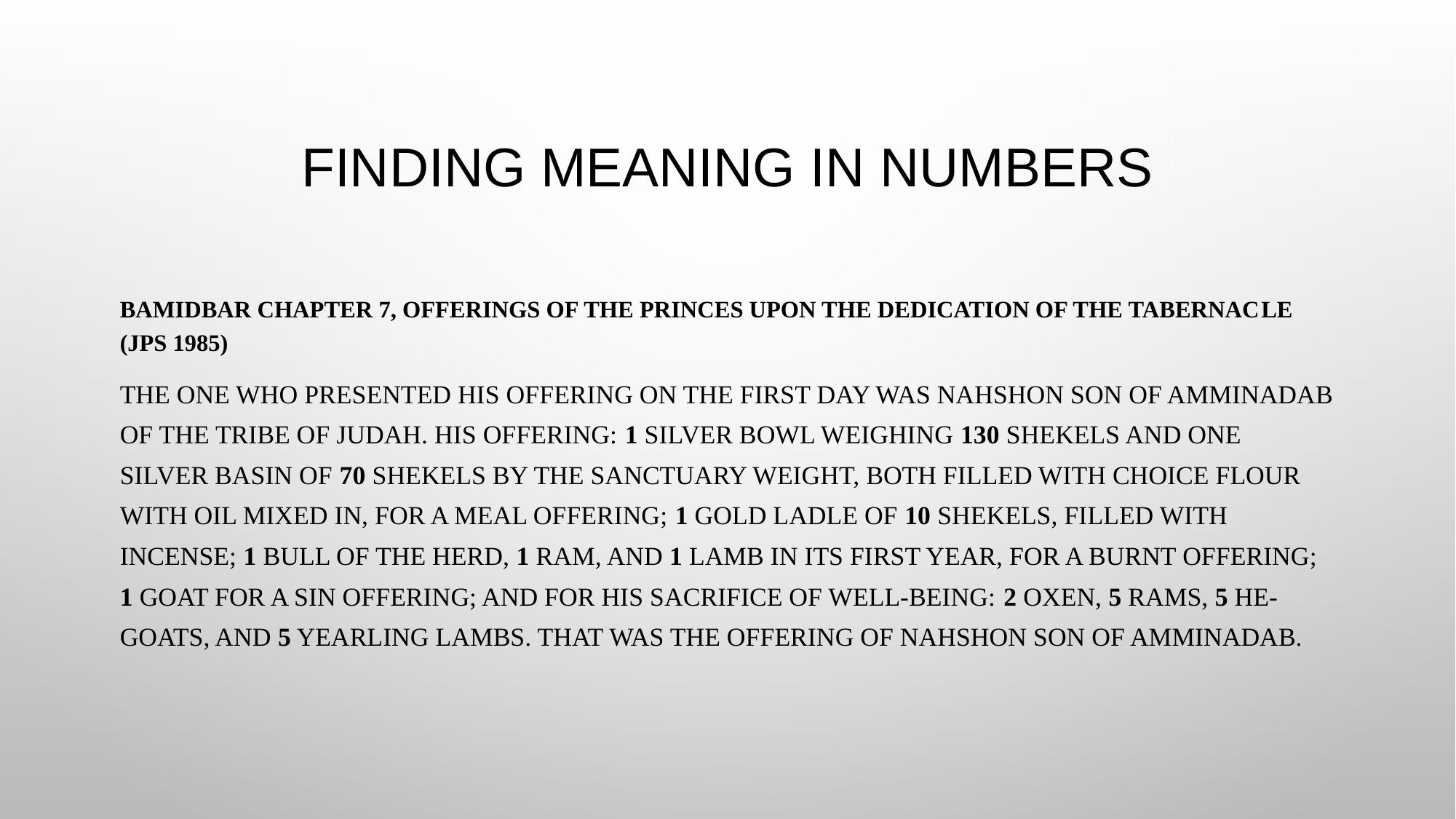

# Finding Meaning in Numbers
Bamidbar Chapter 7, Offerings of the Princes upon the Dedication of the Tabernacle (JPS 1985)
The one who presented his offering on the first day was Nahshon son of Amminadab of the tribe of Judah. His offering: 1 silver bowl weighing 130 shekels and one silver basin of 70 shekels by the sanctuary weight, both filled with choice flour with oil mixed in, for a meal offering; 1 gold ladle of 10 shekels, filled with incense; 1 bull of the herd, 1 ram, and 1 lamb in its first year, for a burnt offering; 1 goat for a sin offering; and for his sacrifice of well-being: 2 oxen, 5 rams, 5 he-goats, and 5 yearling lambs. That was the offering of Nahshon son of Amminadab.